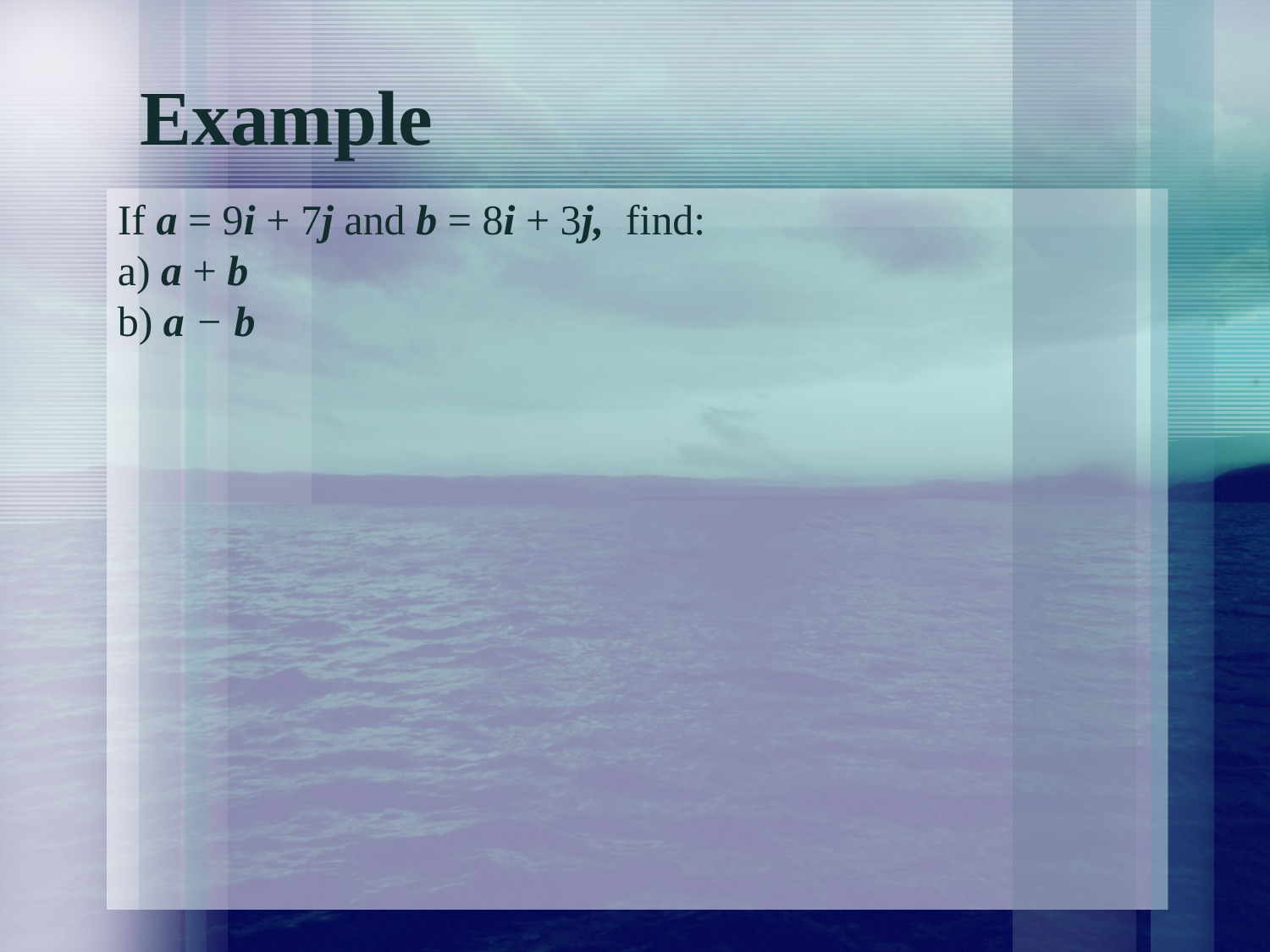

# Example
If a = 9i + 7j and b = 8i + 3j,	find:
a) a + b
b) a − b